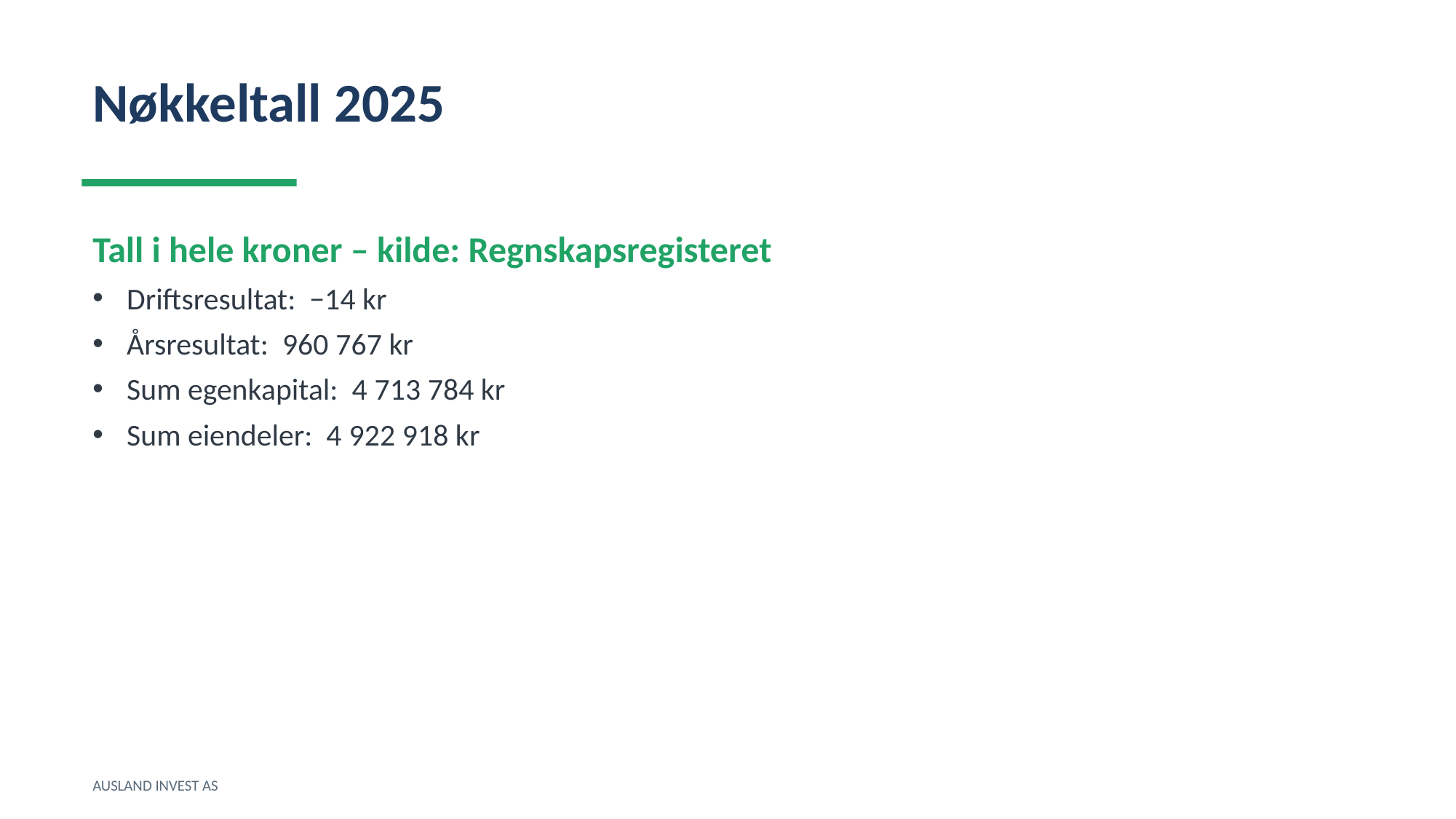

Nøkkeltall 2025

Tall i hele kroner – kilde: Regnskapsregisteret
Driftsresultat:  −14 kr
Årsresultat:  960 767 kr
Sum egenkapital:  4 713 784 kr
Sum eiendeler:  4 922 918 kr
AUSLAND INVEST AS